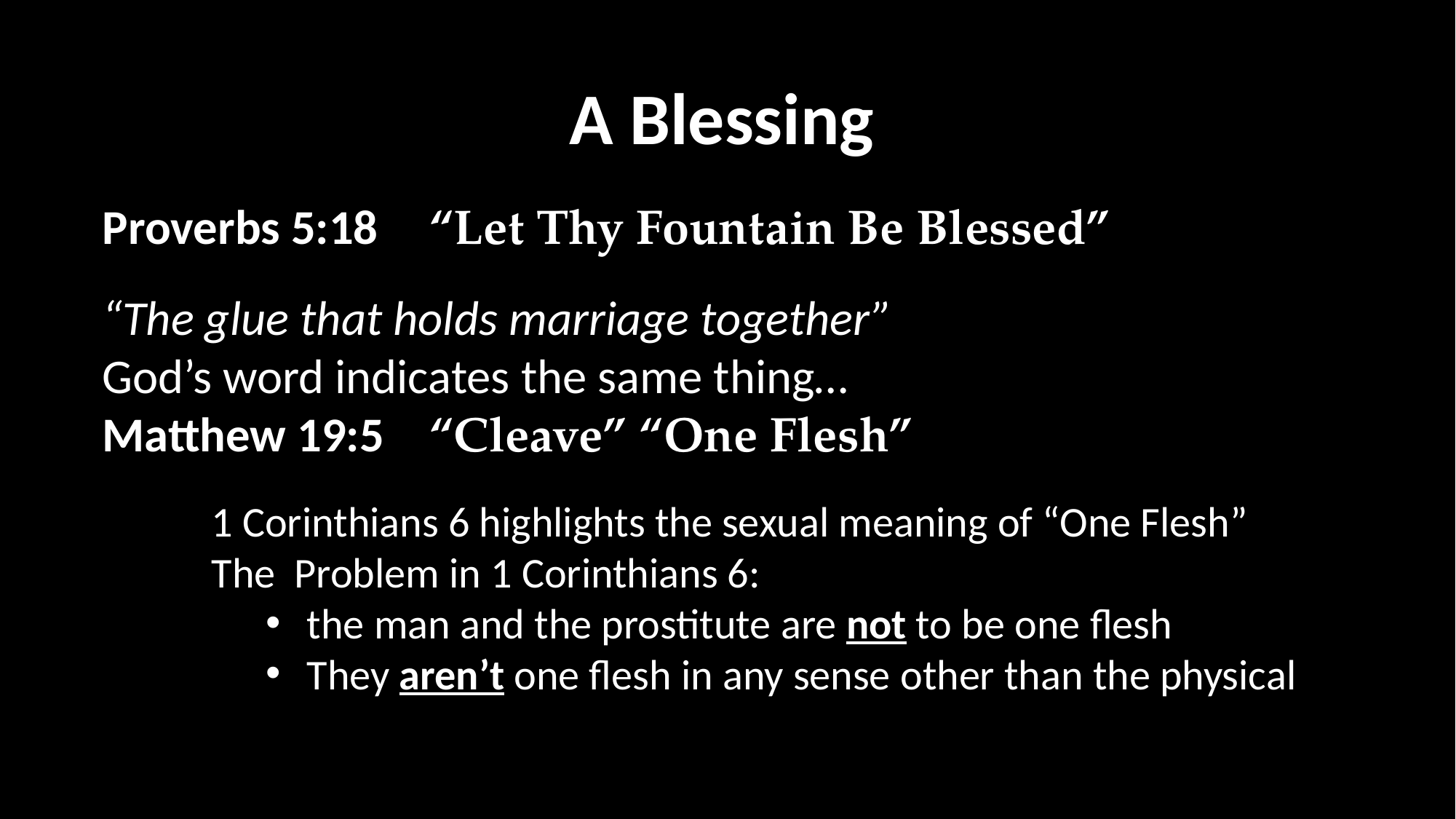

A Blessing
Proverbs 5:18  	“Let Thy Fountain Be Blessed”

“The glue that holds marriage together”
God’s word indicates the same thing…
Matthew 19:5	“Cleave” “One Flesh”

	1 Corinthians 6 highlights the sexual meaning of “One Flesh”
	The  Problem in 1 Corinthians 6:
the man and the prostitute are not to be one flesh
They aren’t one flesh in any sense other than the physical